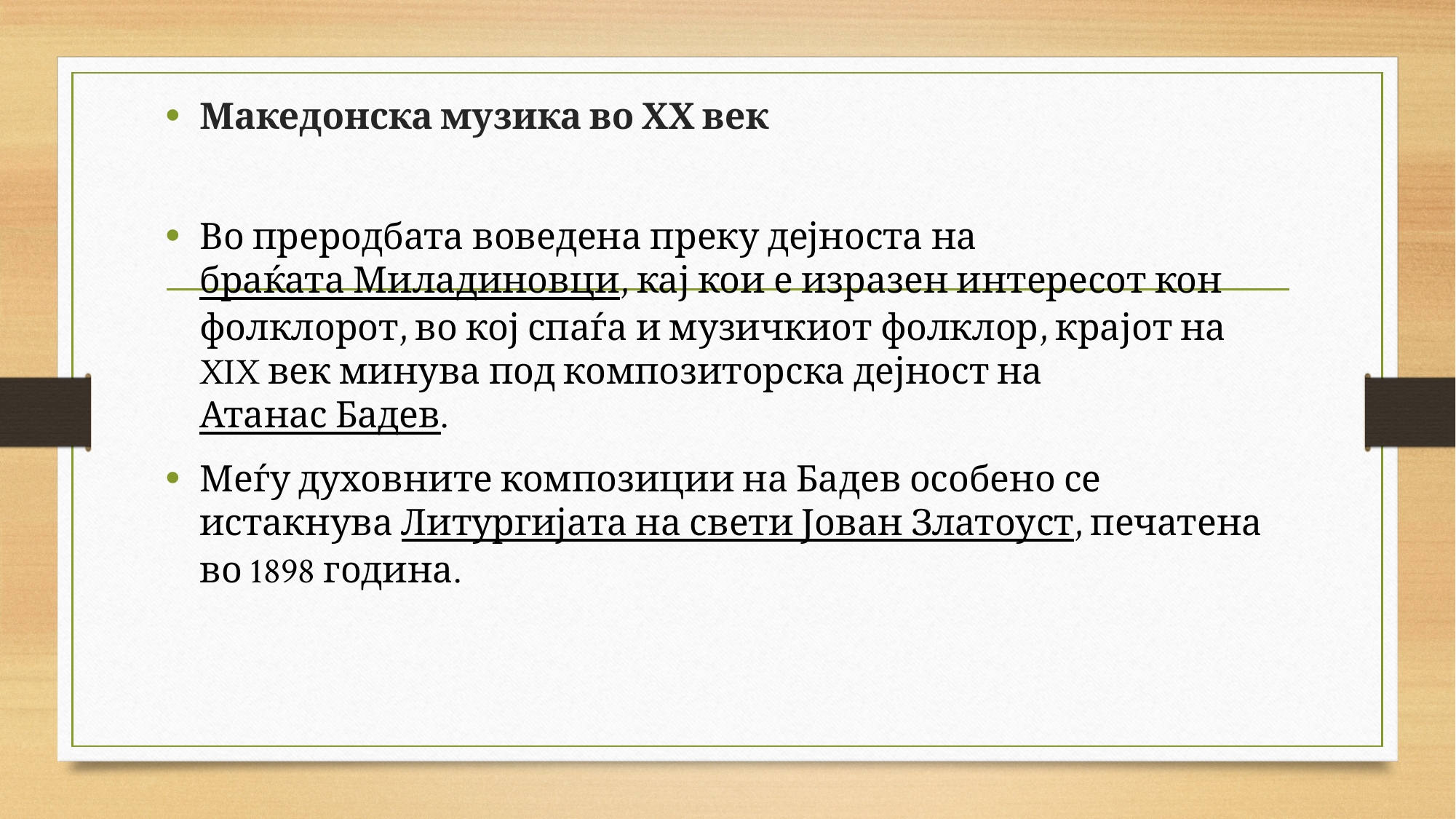

Македонска музика во ХХ век

Во преродбата воведена преку дејноста на браќата Миладиновци, кај кои е изразен интересот кон фолклорот, во кој спаѓа и музичкиот фолклор, крајот на XIX век минува под композиторска дејност на Атанас Бадев.
Меѓу духовните композиции на Бадев особено се истакнува Литургијата на свети Јован Златоуст, печатена во 1898 година.